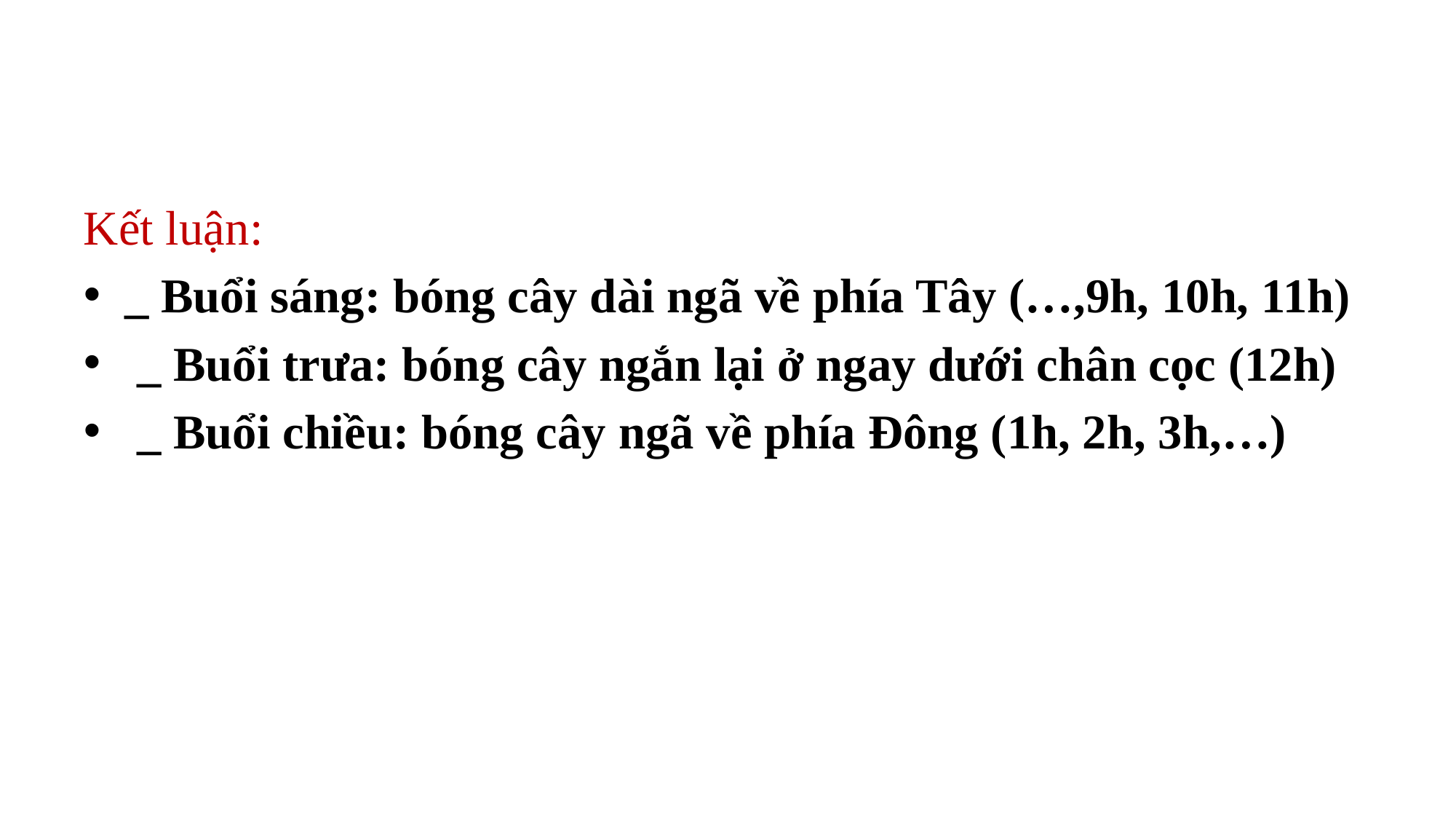

Kết luận:
_ Buổi sáng: bóng cây dài ngã về phía Tây (…,9h, 10h, 11h)
 _ Buổi trưa: bóng cây ngắn lại ở ngay dưới chân cọc (12h)
 _ Buổi chiều: bóng cây ngã về phía Đông (1h, 2h, 3h,…)